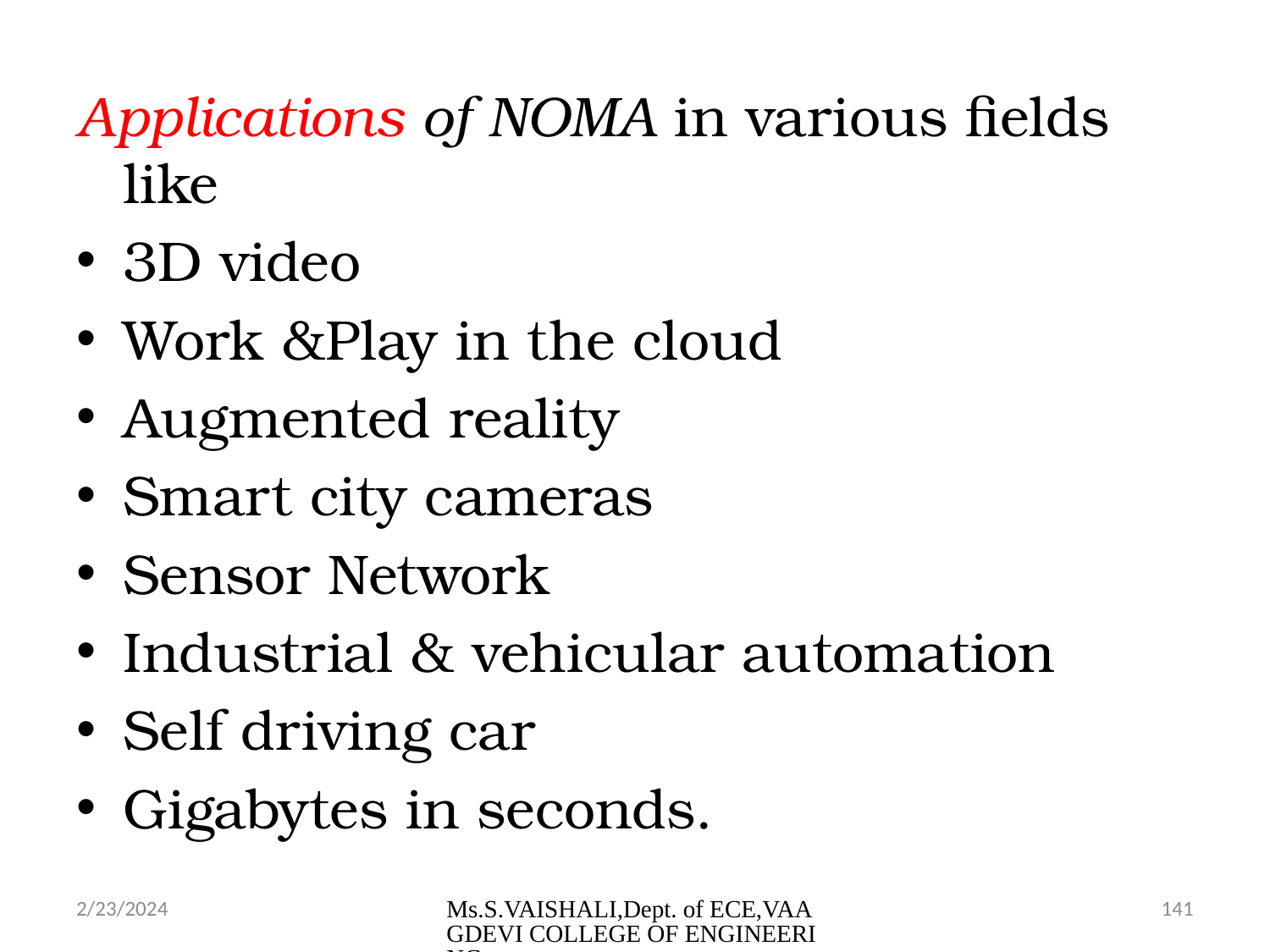

Applications of NOMA in various fields like
3D video
Work &Play in the cloud
Augmented reality
Smart city cameras
Sensor Network
Industrial & vehicular automation
Self driving car
Gigabytes in seconds.

2/23/2024
Ms.S.VAISHALI,Dept. of ECE,VAAGDEVI COLLEGE OF ENGINEERING
141